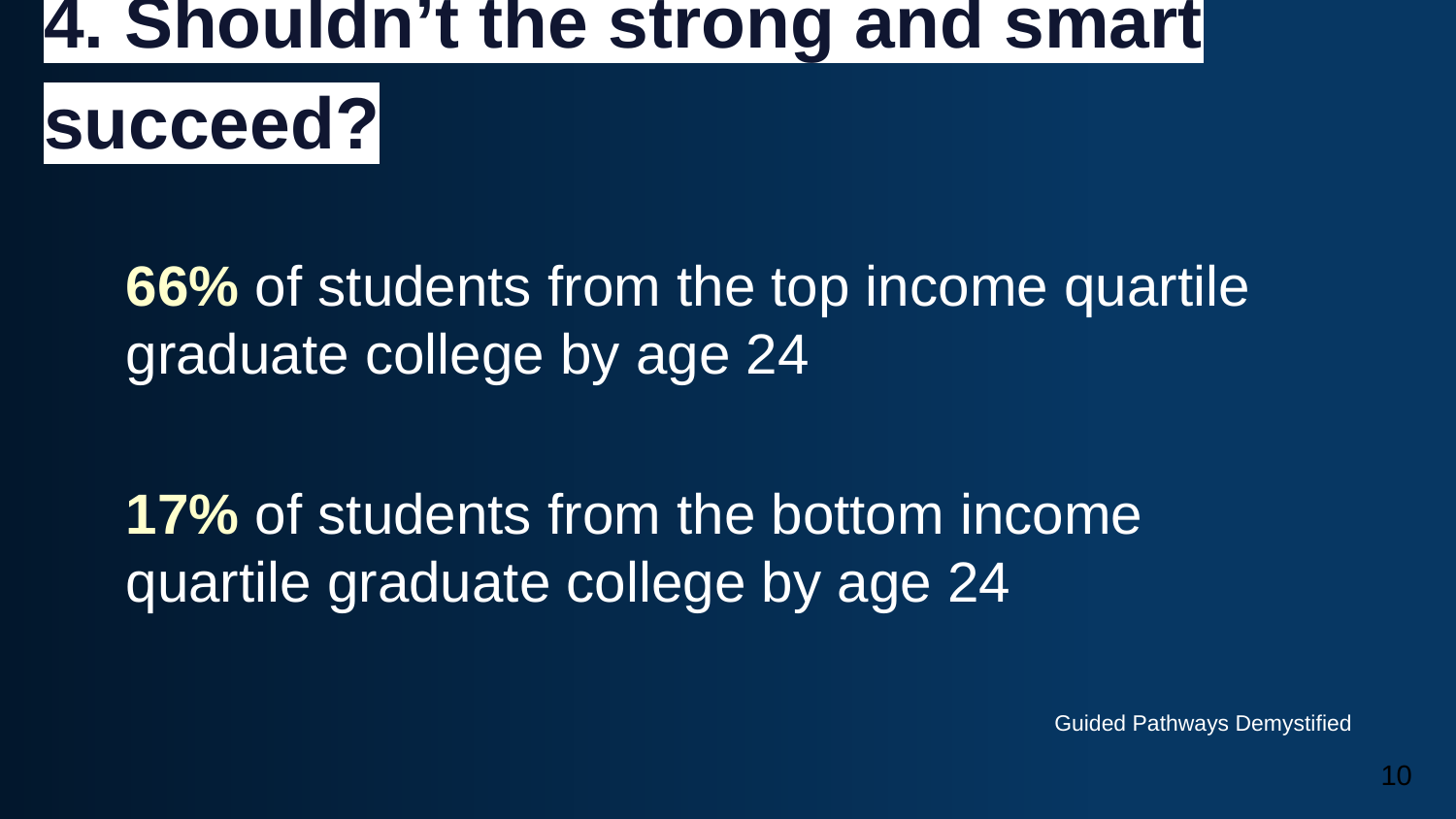

# 4. Shouldn’t the strong and smart succeed?
66% of students from the top income quartile graduate college by age 24
17% of students from the bottom income quartile graduate college by age 24
Guided Pathways Demystified
10